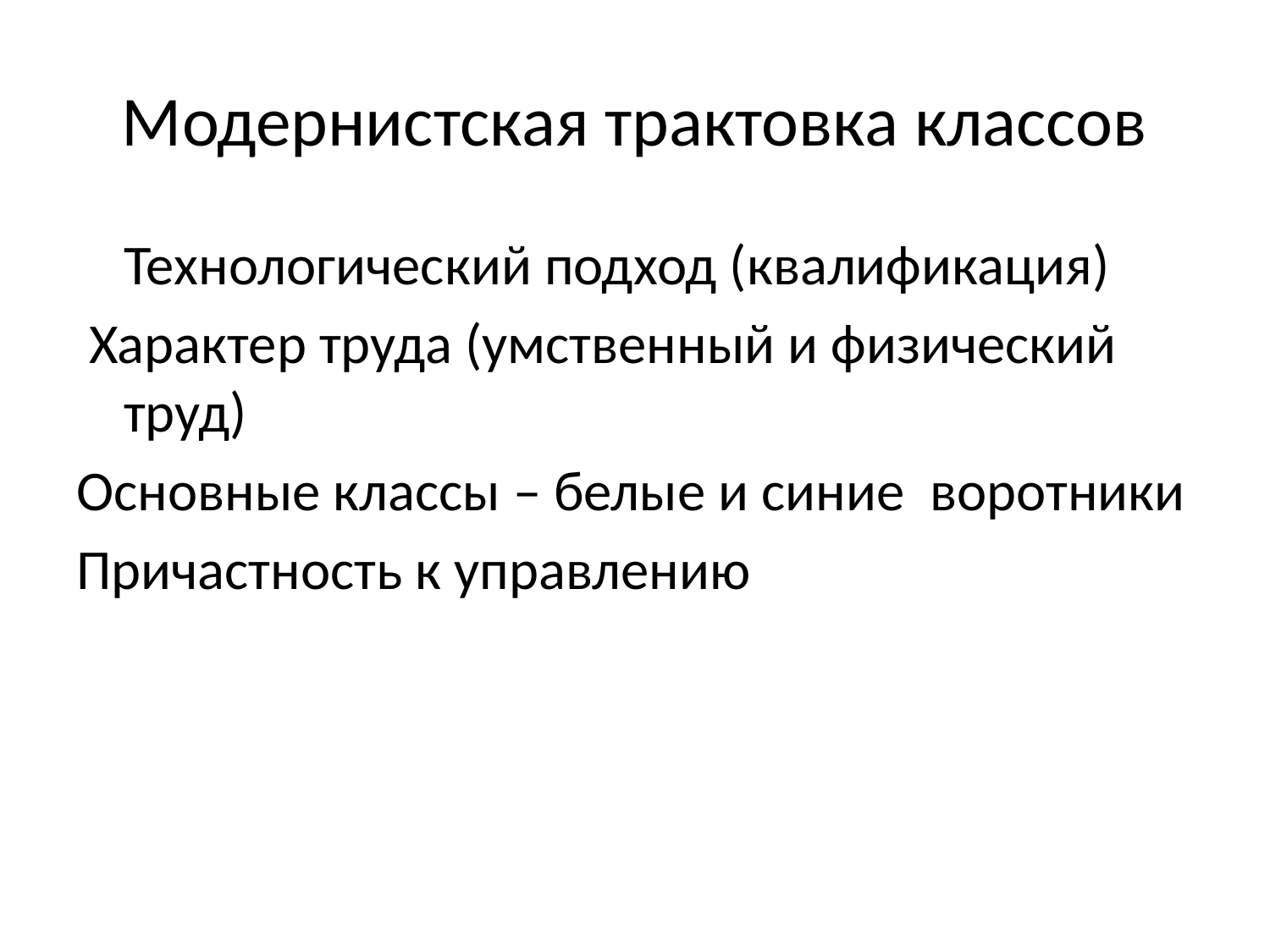

Модернистская трактовка классов
	Технологический подход (квалификация)
 Характер труда (умственный и физический труд)
Основные классы – белые и синие  воротники
Причастность к управлению